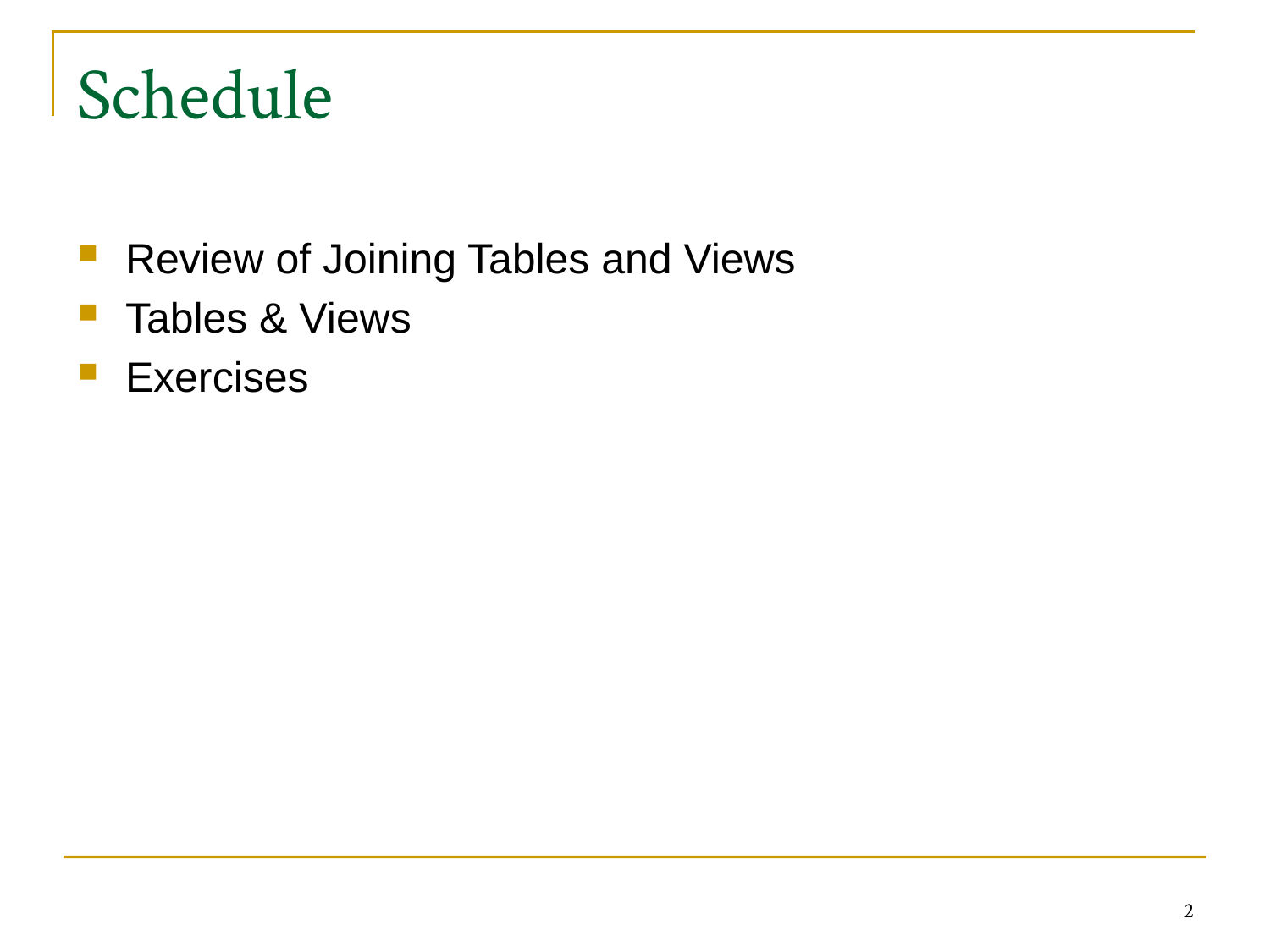

# Schedule

Review of Joining Tables and Views
Tables & Views
Exercises

2